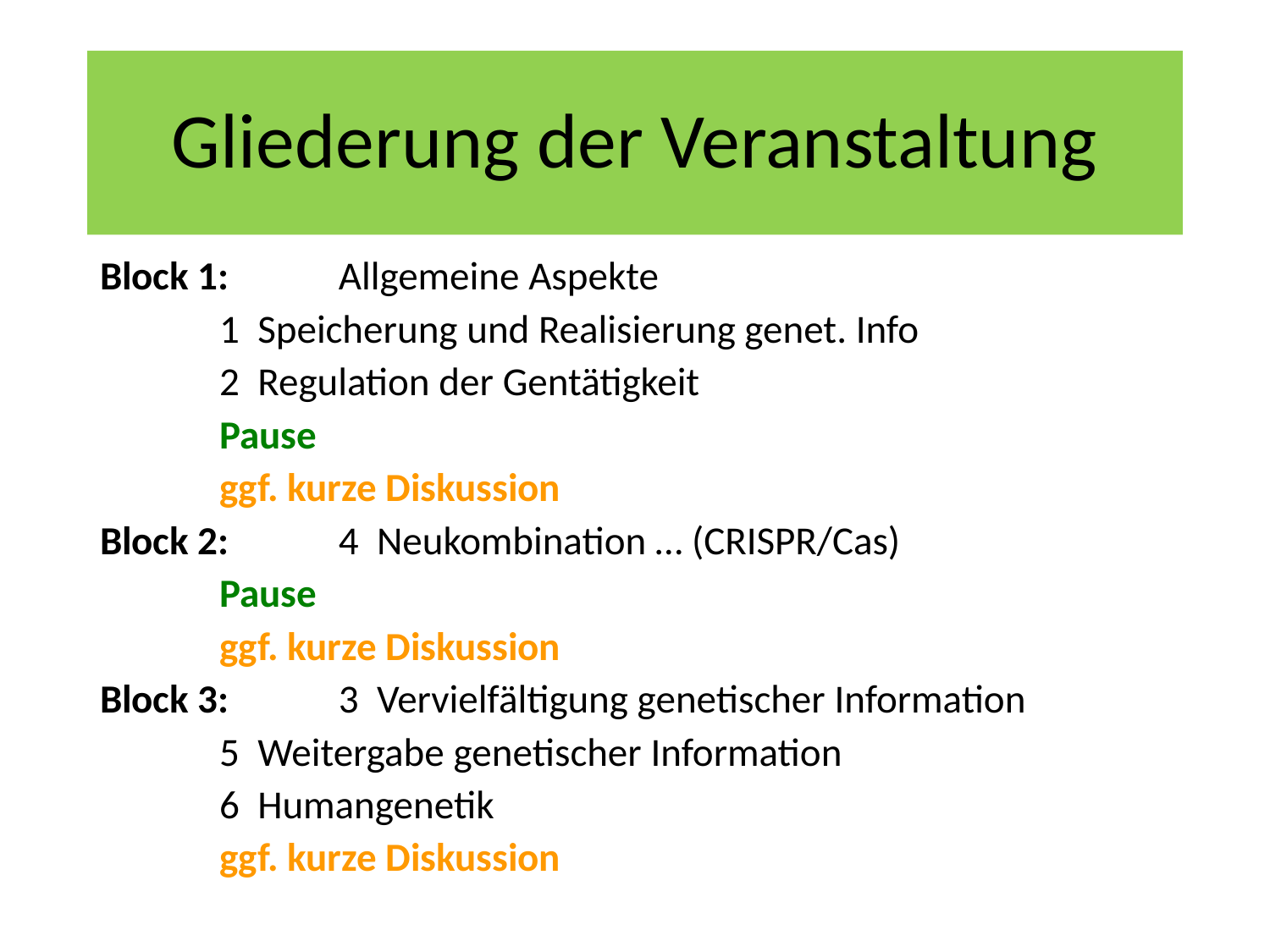

# Gliederung der Veranstaltung
Block 1:	Allgemeine Aspekte
		1  Speicherung und Realisierung genet. Info
		2  Regulation der Gentätigkeit
	Pause
	ggf. kurze Diskussion
Block 2:	4  Neukombination … (CRISPR/Cas)
	Pause
	ggf. kurze Diskussion
Block 3:	3  Vervielfältigung genetischer Information
		5  Weitergabe genetischer Information
		6  Humangenetik
	ggf. kurze Diskussion